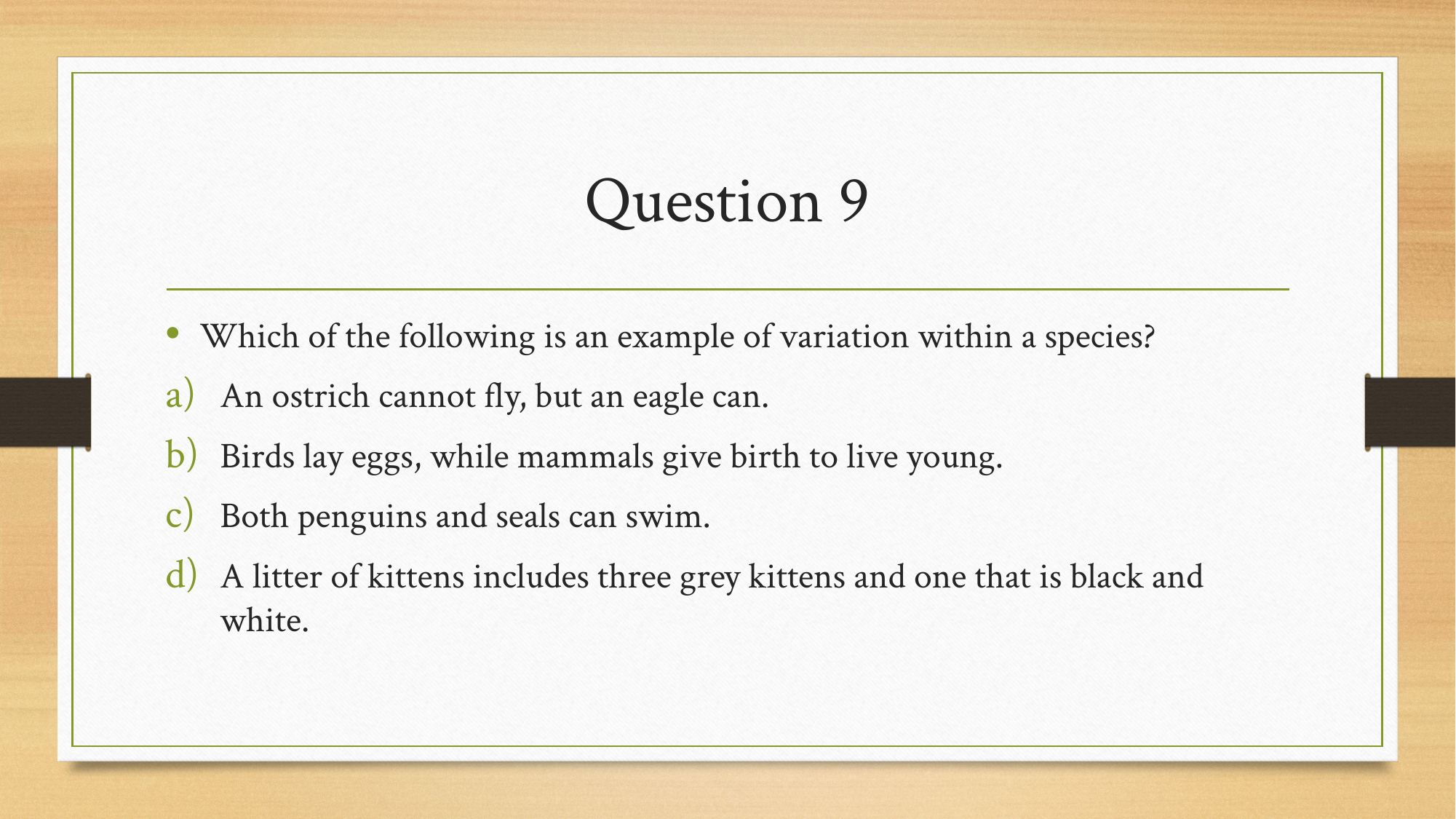

# Question 9
Which of the following is an example of variation within a species?
An ostrich cannot fly, but an eagle can.
Birds lay eggs, while mammals give birth to live young.
Both penguins and seals can swim.
A litter of kittens includes three grey kittens and one that is black and white.